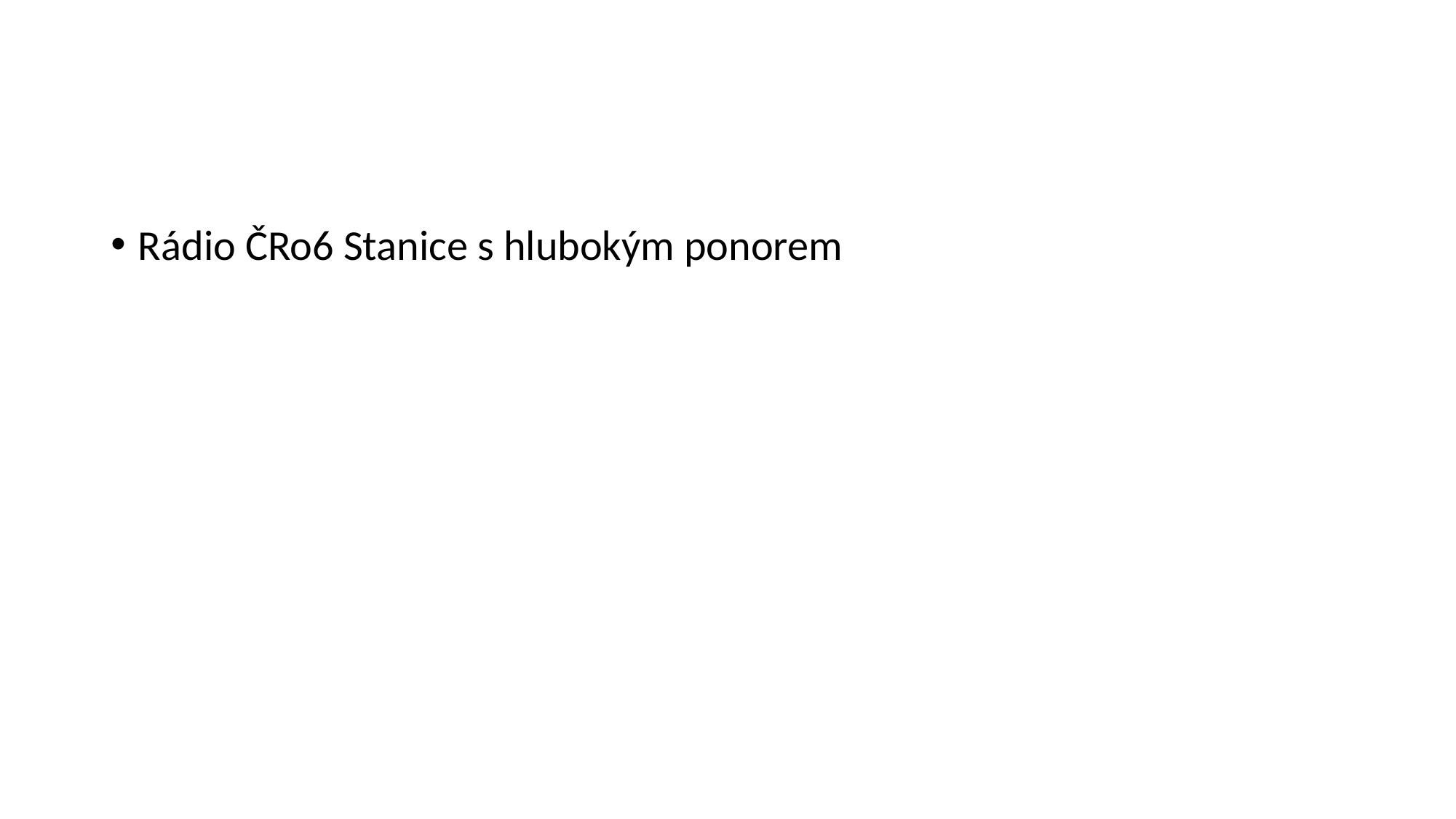

#
Rádio ČRo6 Stanice s hlubokým ponorem